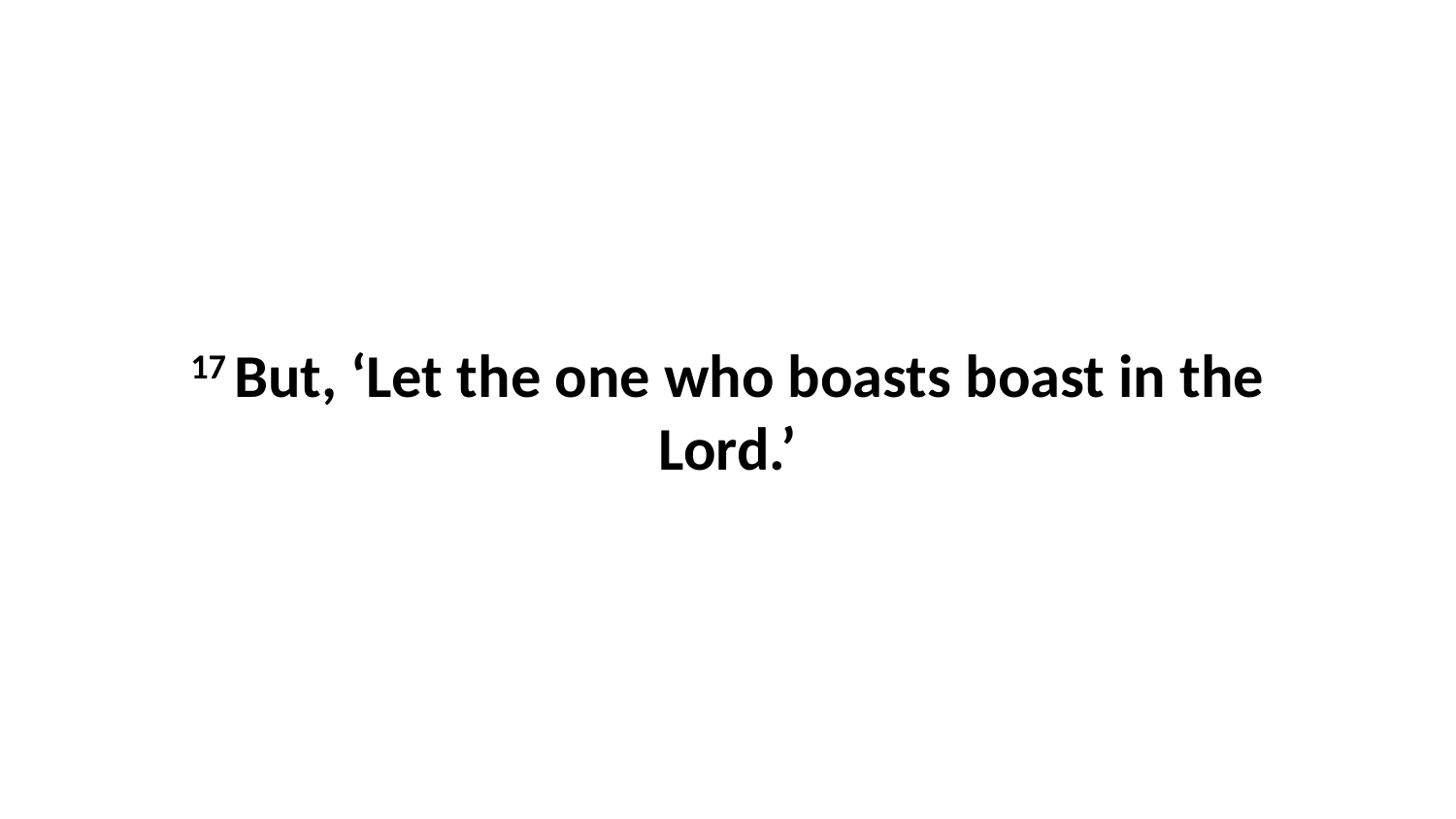

17 But, ‘Let the one who boasts boast in the Lord.’